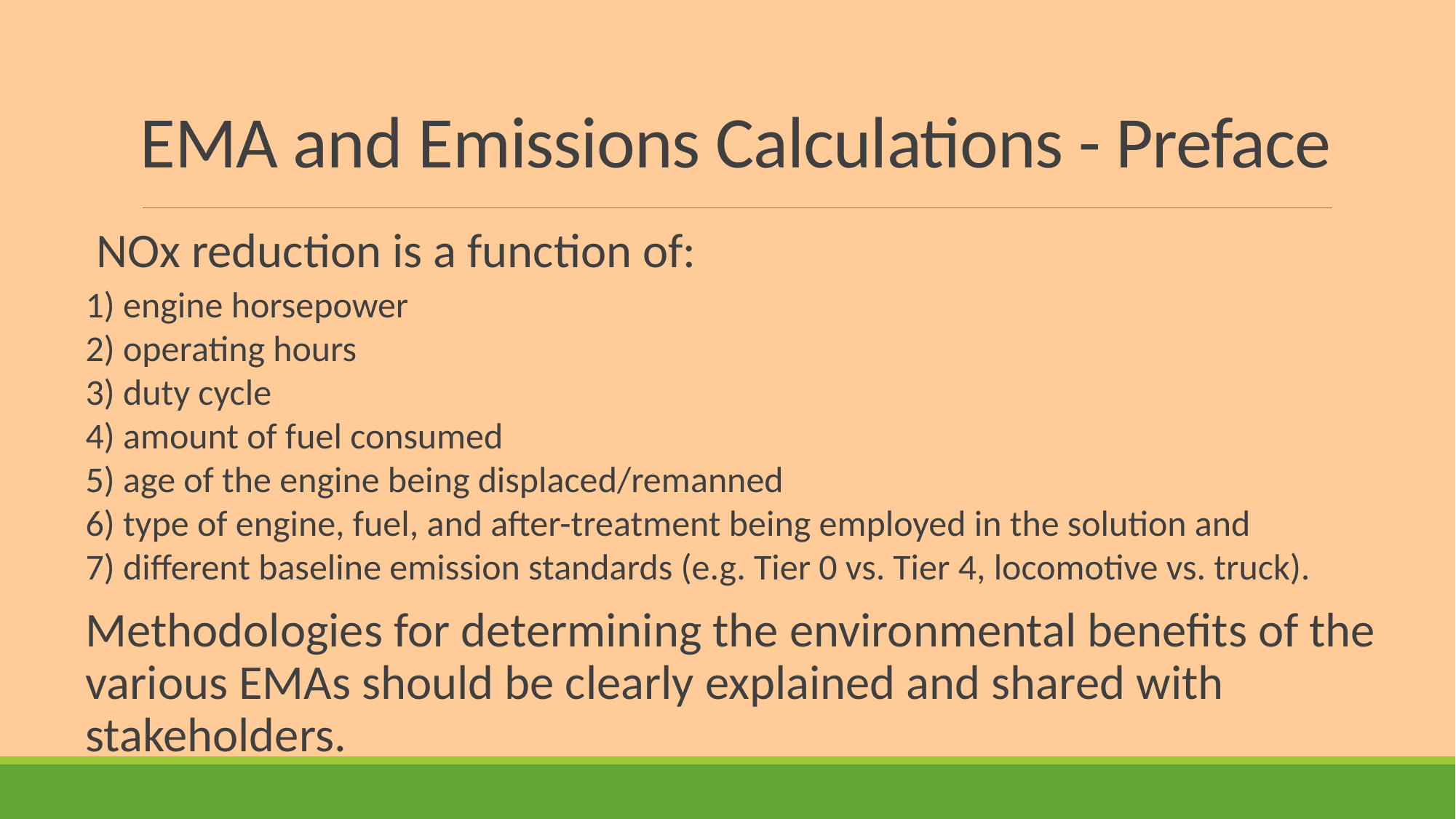

# EMA and Emissions Calculations - Preface
 NOx reduction is a function of:
1) engine horsepower
2) operating hours
3) duty cycle
4) amount of fuel consumed
5) age of the engine being displaced/remanned
6) type of engine, fuel, and after-treatment being employed in the solution and
7) different baseline emission standards (e.g. Tier 0 vs. Tier 4, locomotive vs. truck).
Methodologies for determining the environmental benefits of the various EMAs should be clearly explained and shared with stakeholders.